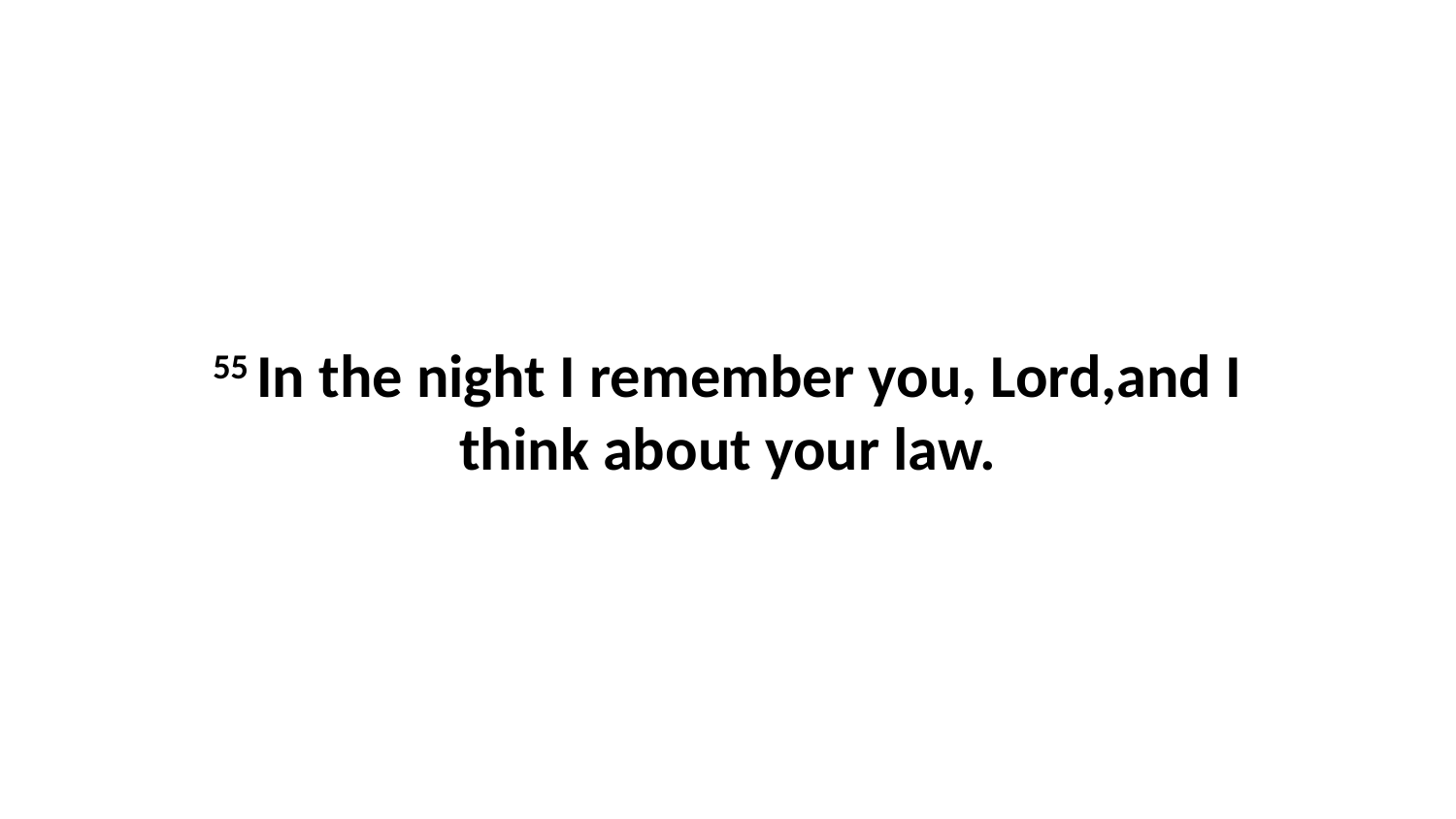

55 In the night I remember you, Lord,and I think about your law.